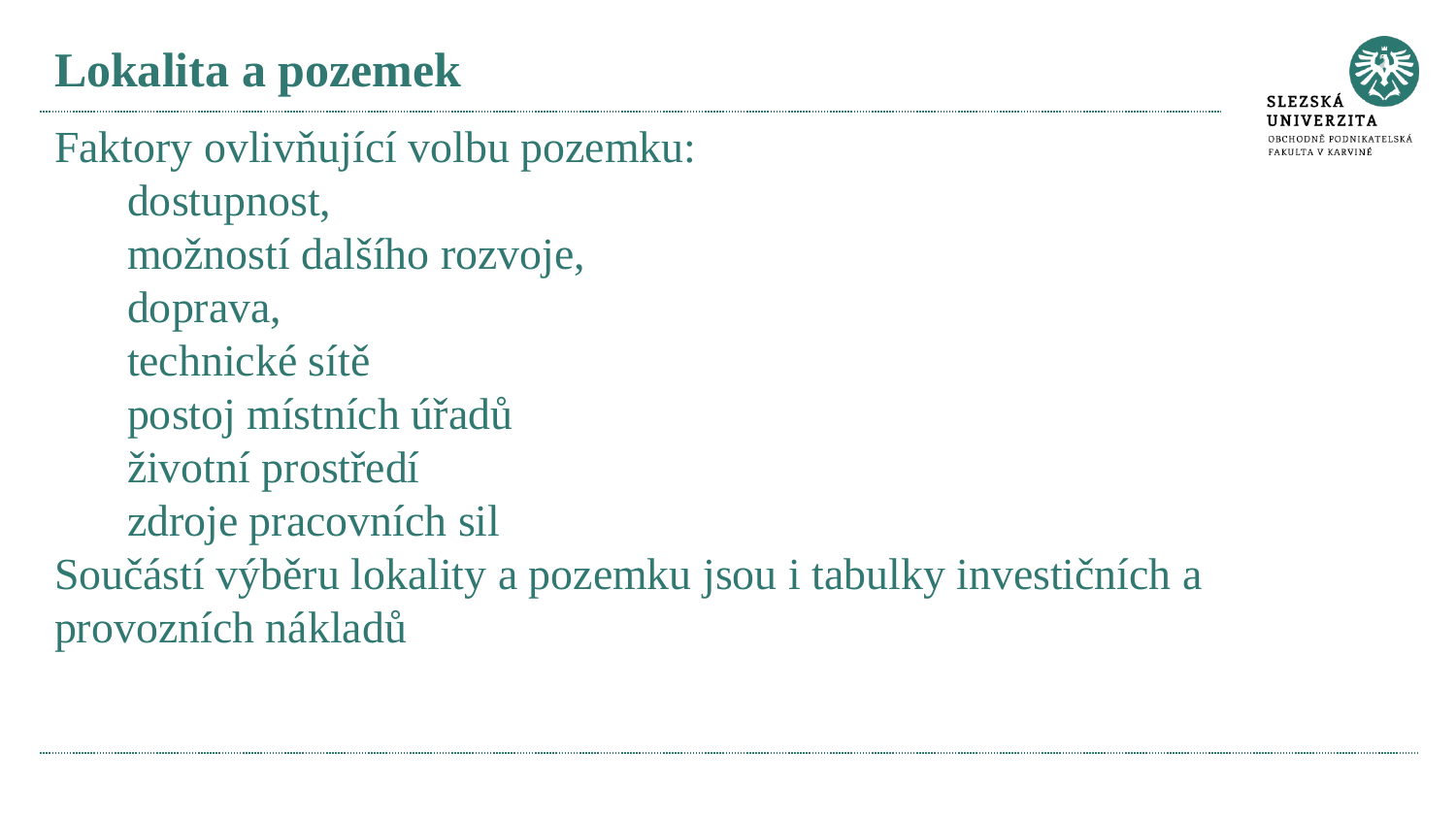

# Lokalita a pozemek
Faktory ovlivňující volbu pozemku:
dostupnost,
možností dalšího rozvoje,
doprava,
technické sítě
postoj místních úřadů
životní prostředí
zdroje pracovních sil
Součástí výběru lokality a pozemku jsou i tabulky investičních a provozních nákladů